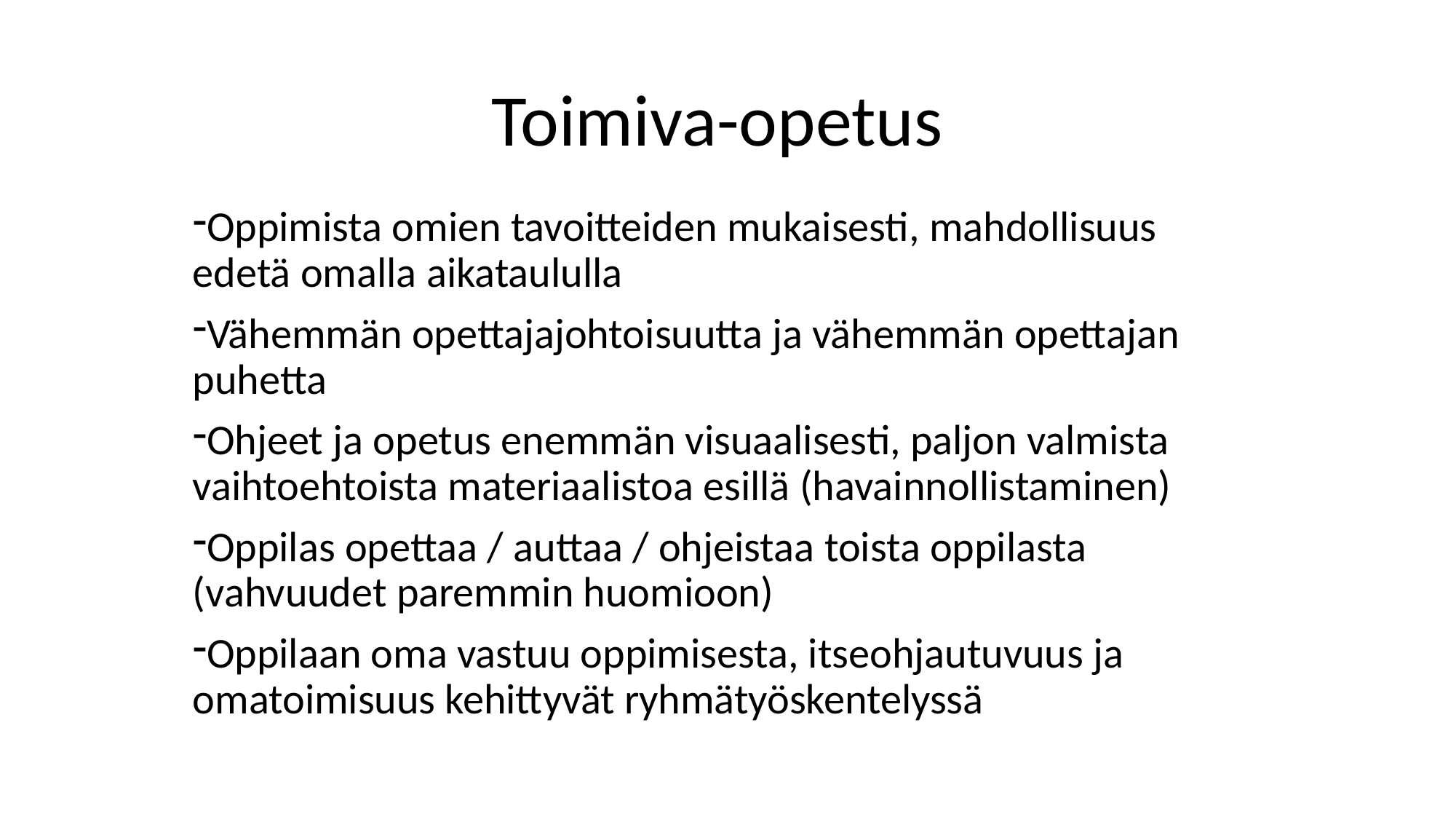

# Toimiva-opetus
Oppimista omien tavoitteiden mukaisesti, mahdollisuus edetä omalla aikataululla
Vähemmän opettajajohtoisuutta ja vähemmän opettajan puhetta
Ohjeet ja opetus enemmän visuaalisesti, paljon valmista vaihtoehtoista materiaalistoa esillä (havainnollistaminen)
Oppilas opettaa / auttaa / ohjeistaa toista oppilasta (vahvuudet paremmin huomioon)
Oppilaan oma vastuu oppimisesta, itseohjautuvuus ja omatoimisuus kehittyvät ryhmätyöskentelyssä